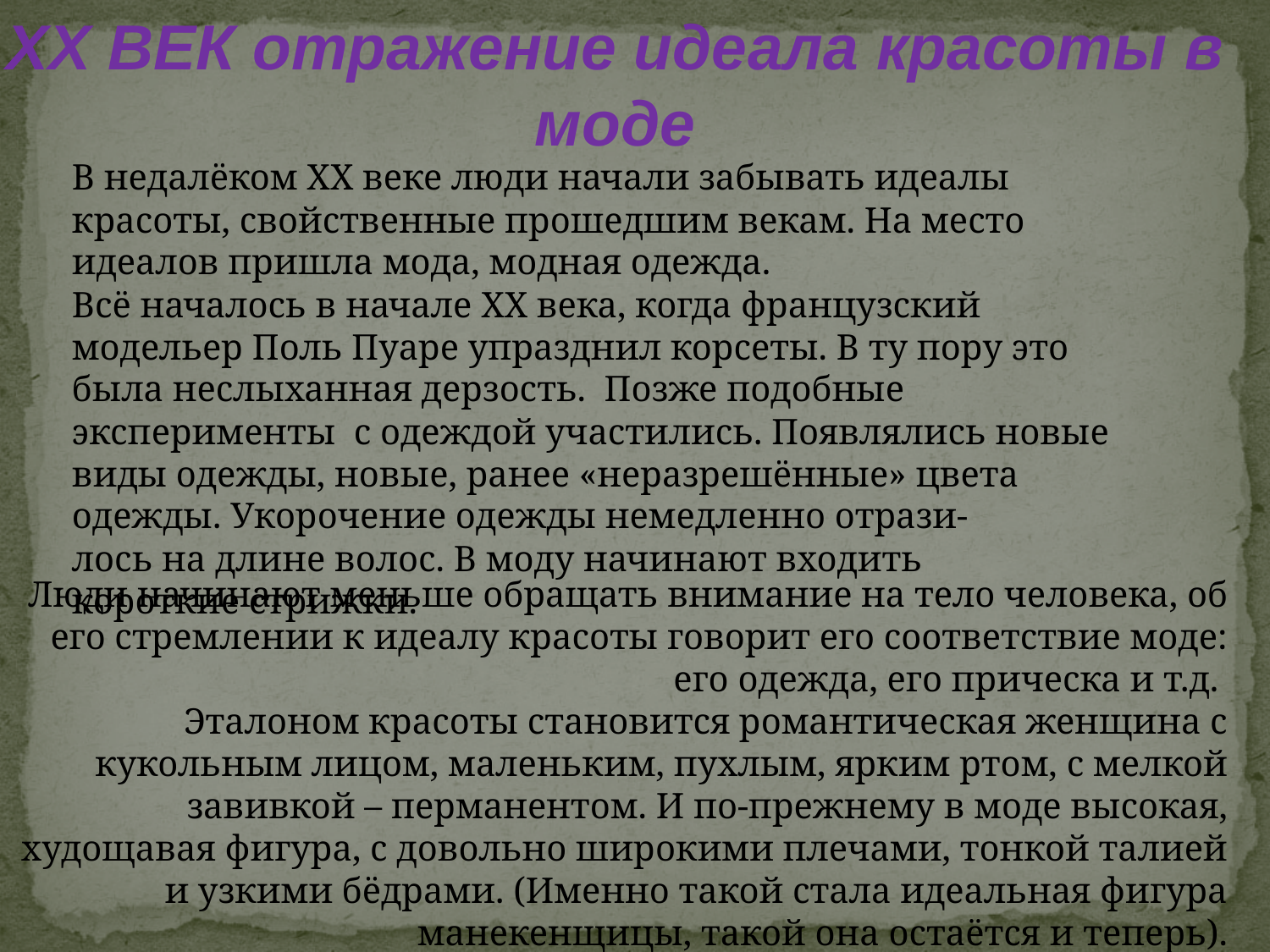

ХХ ВЕК отражение идеала красоты в моде
В недалёком ХХ веке люди начали забывать идеалы красоты, свойственные прошедшим векам. На место идеалов пришла мода, модная одежда.
Всё началось в начале XX века, когда французский модельер Поль Пуаре упразднил корсеты. В ту пору это была неслыханная дерзость.  Позже подобные эксперименты  с одеждой участились. Появлялись новые виды одежды, новые, ранее «неразрешённые» цвета одежды. Укорочение одежды немедленно отрази-
лось на длине волос. В моду начинают входить
короткие стрижки.
Люди начинают меньше обращать внимание на тело человека, об его стремлении к идеалу красоты говорит его соответствие моде: его одежда, его прическа и т.д.
Эталоном красоты становится романтическая женщина с кукольным лицом, маленьким, пухлым, ярким ртом, с мелкой завивкой – перманентом. И по-прежнему в моде высокая, худощавая фигура, с довольно широкими плечами, тонкой талией и узкими бёдрами. (Именно такой стала идеальная фигура манекенщицы, такой она остаётся и теперь).